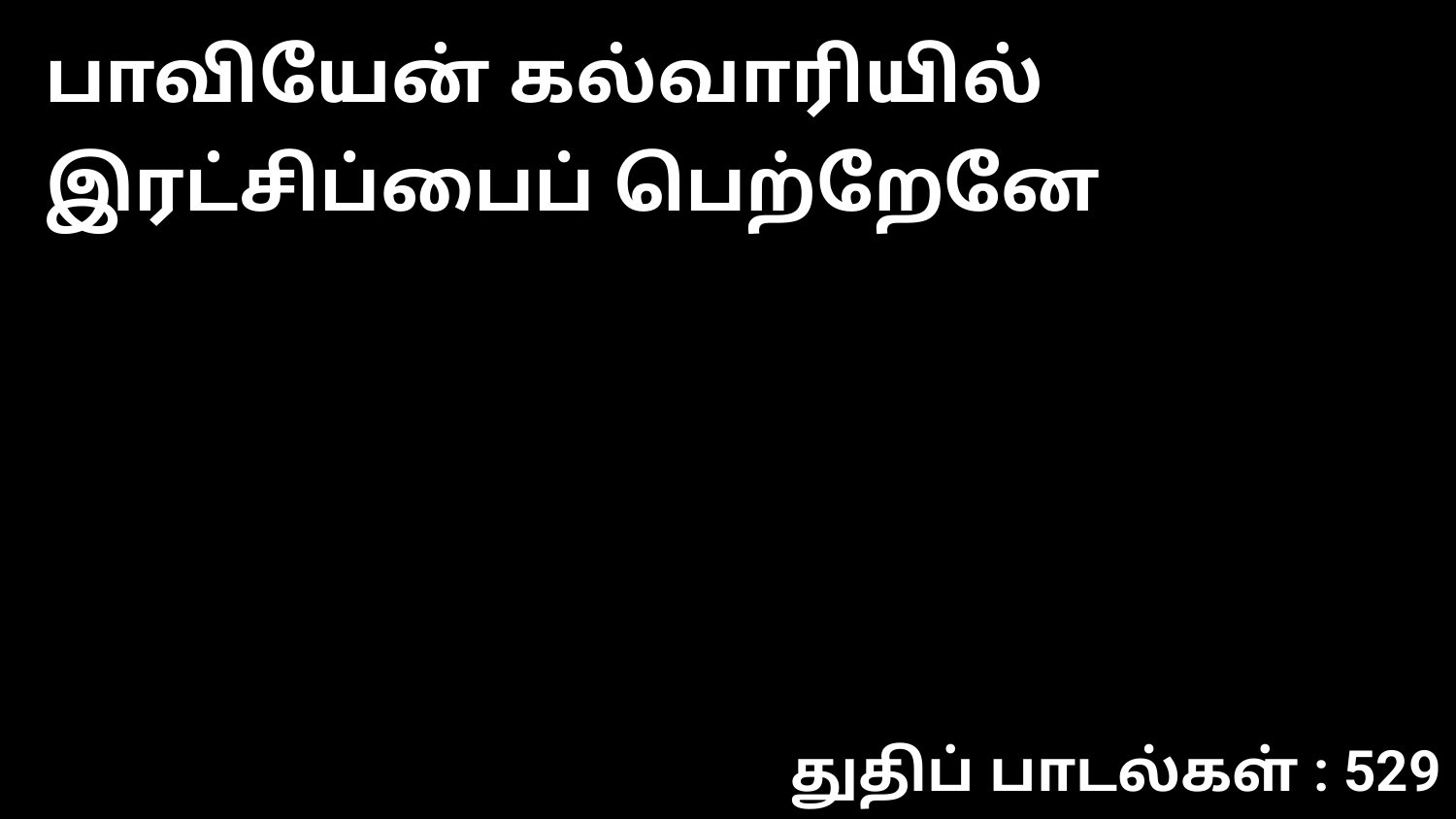

பாவியேன் கல்வாரியில் இரட்சிப்பைப் பெற்றேனே
துதிப் பாடல்கள் : 529